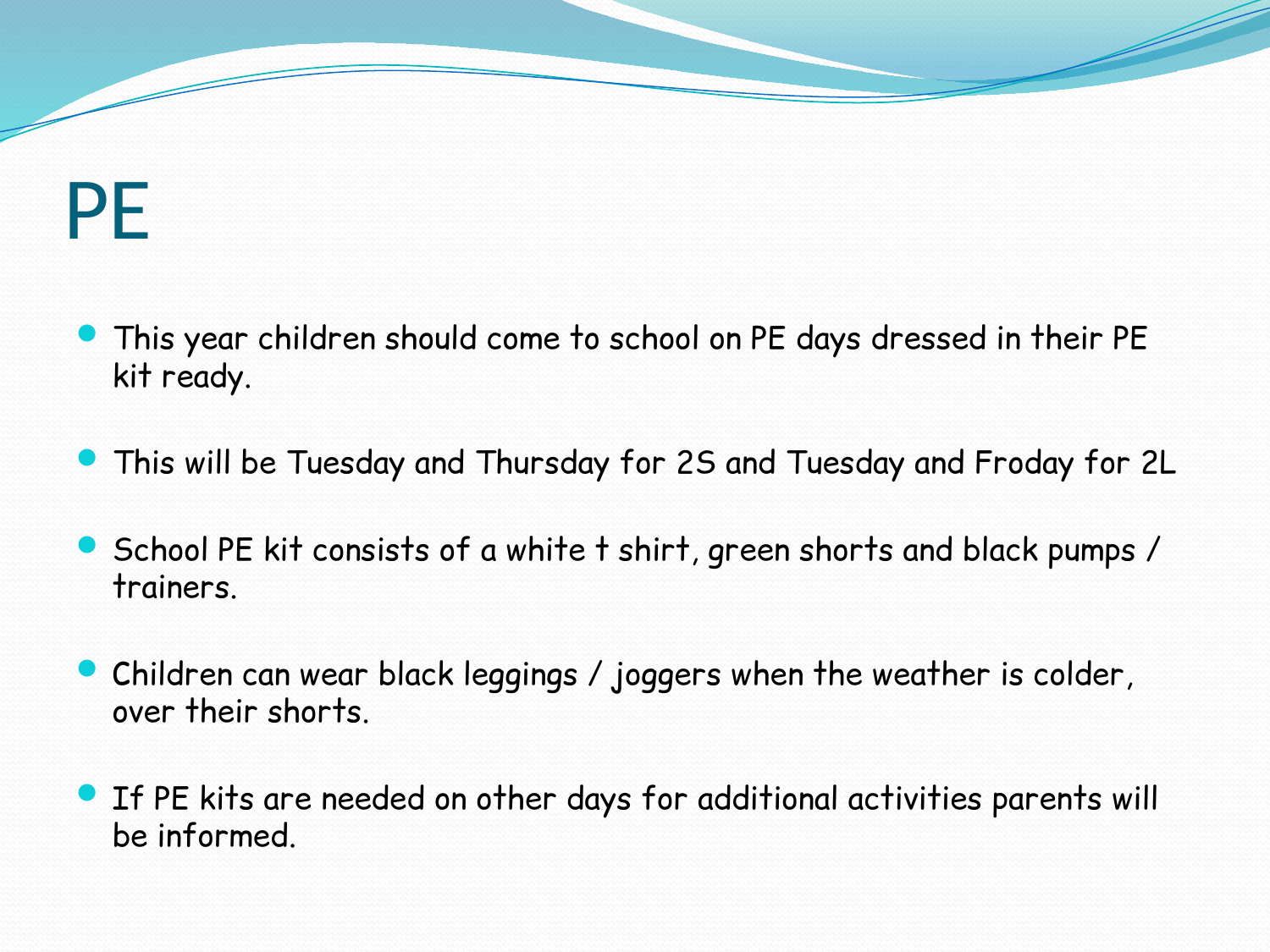

# PE

This year children should come to school on PE days dressed in their PE kit ready.

This will be Tuesday and Thursday for 2S and Tuesday and Froday for 2L

School PE kit consists of a white t shirt, green shorts and black pumps / trainers.

Children can wear black leggings / joggers when the weather is colder, over their shorts.

If PE kits are needed on other days for additional activities parents will be informed.